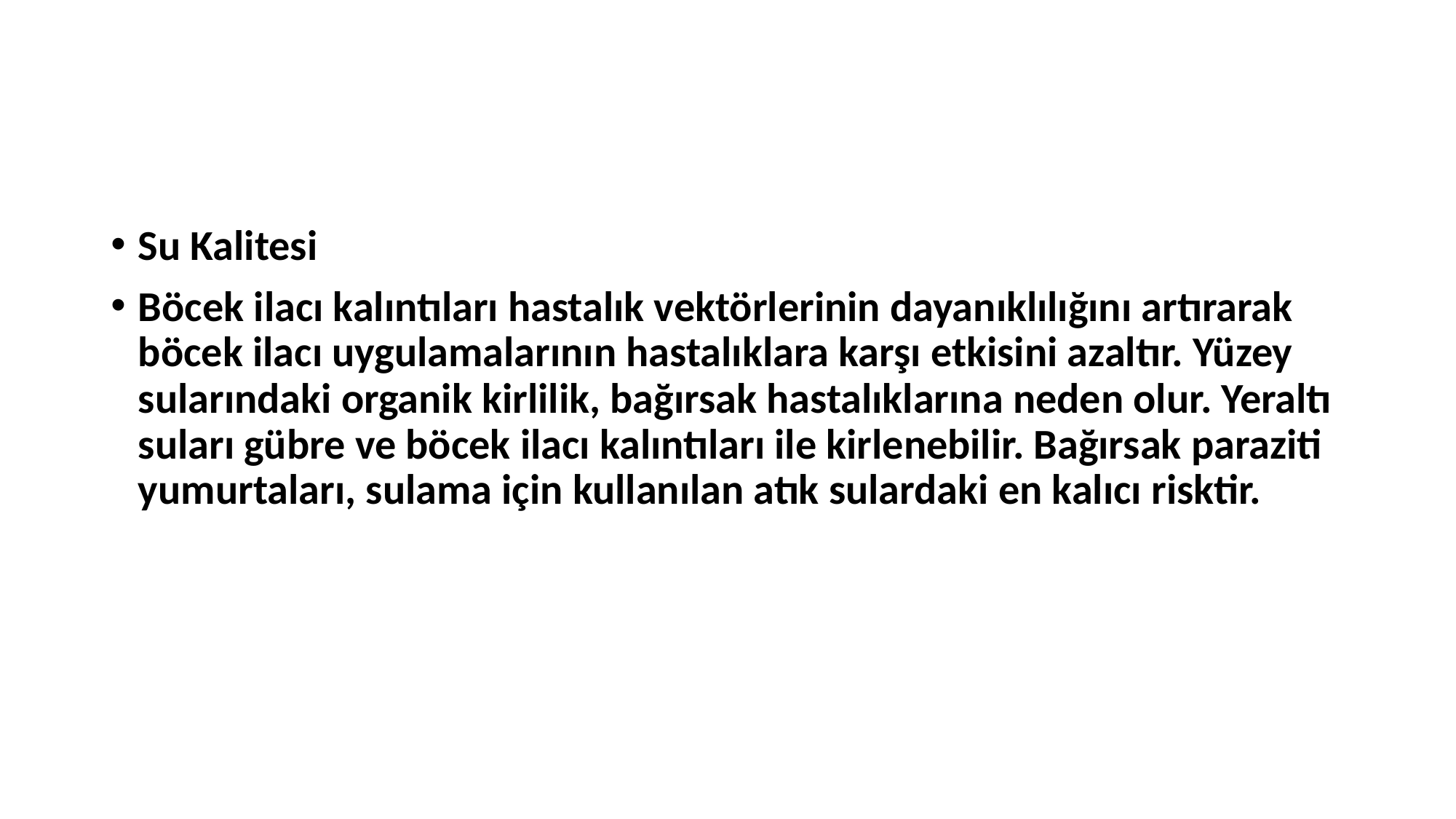

Su Kalitesi
Böcek ilacı kalıntıları hastalık vektörlerinin dayanıklılığını artırarak böcek ilacı uygulamalarının hastalıklara karşı etkisini azaltır. Yüzey sularındaki organik kirlilik, bağırsak hastalıklarına neden olur. Yeraltı suları gübre ve böcek ilacı kalıntıları ile kirlenebilir. Bağırsak paraziti yumurtaları, sulama için kullanılan atık sulardaki en kalıcı risktir.